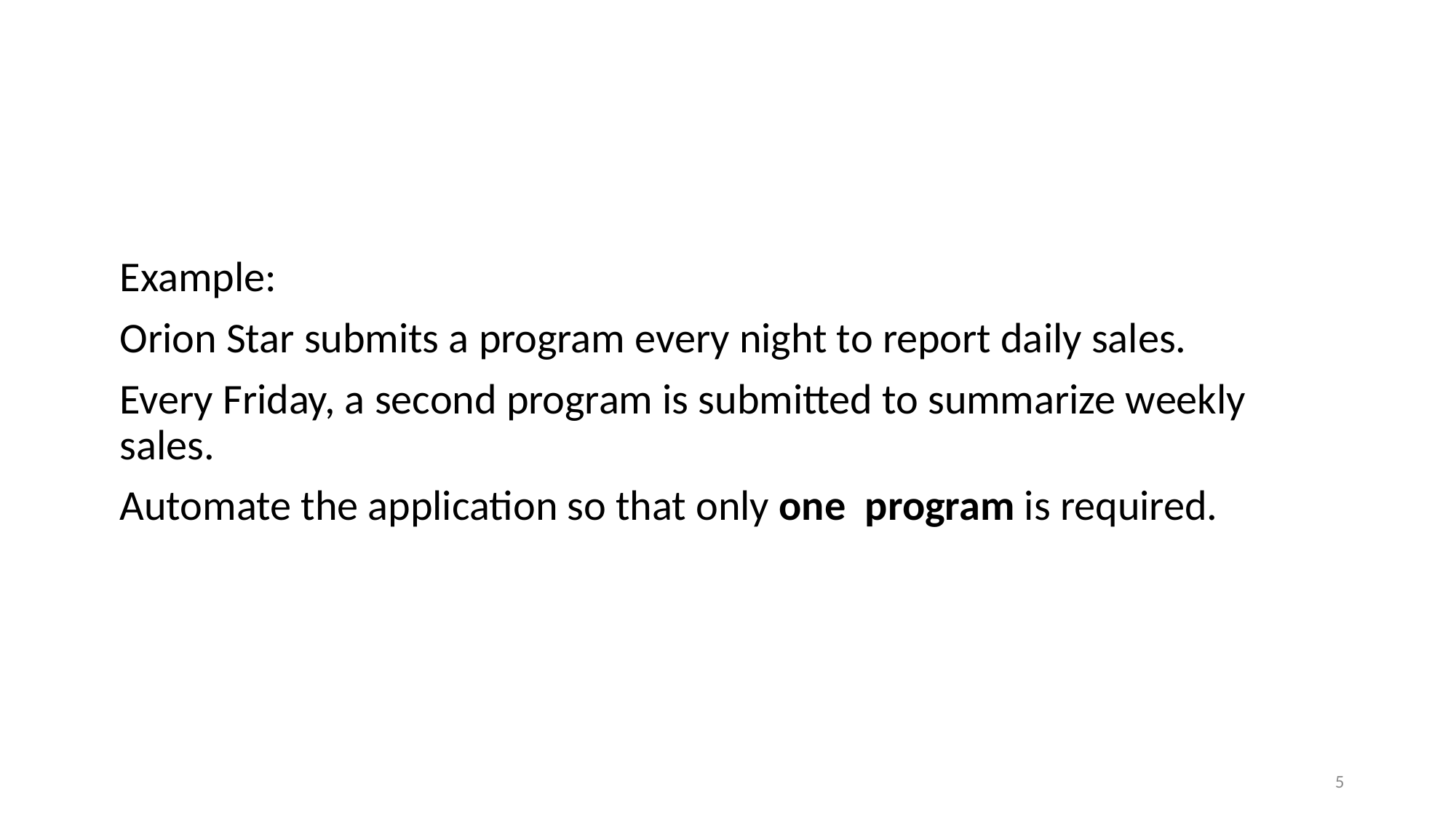

Example:
Orion Star submits a program every night to report daily sales.
Every Friday, a second program is submitted to summarize weekly sales.
Automate the application so that only one  program is required.
5